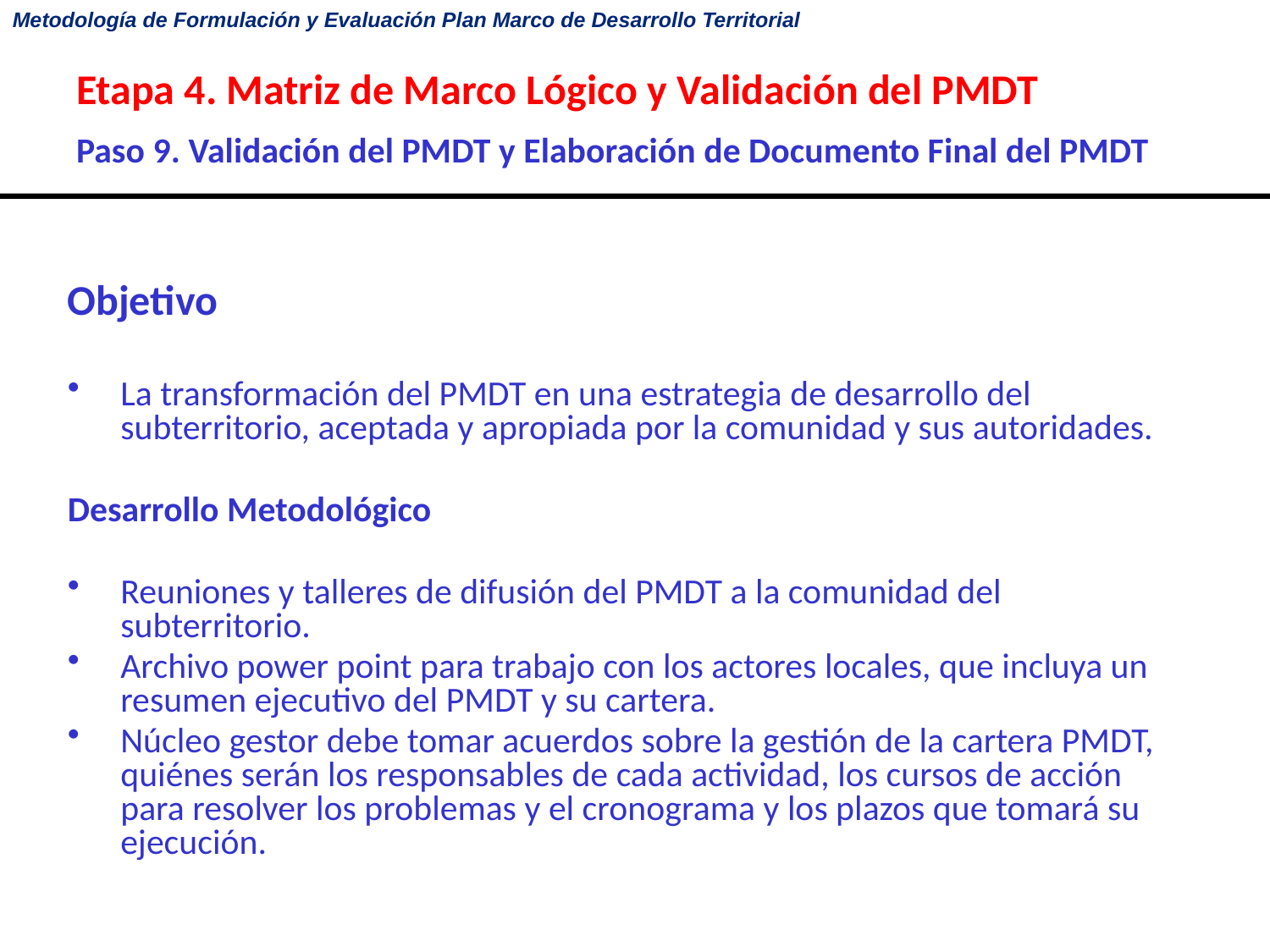

# Etapa 4. Matriz de Marco Lógico y Validación del PMDT Paso 9. Validación del PMDT y Elaboración de Documento Final del PMDT
Objetivo

La transformación del PMDT en una estrategia de desarrollo del subterritorio, aceptada y apropiada por la comunidad y sus autoridades.

Desarrollo Metodológico

Reuniones y talleres de difusión del PMDT a la comunidad del subterritorio.
Archivo power point para trabajo con los actores locales, que incluya un resumen ejecutivo del PMDT y su cartera.
Núcleo gestor debe tomar acuerdos sobre la gestión de la cartera PMDT, quiénes serán los responsables de cada actividad, los cursos de acción para resolver los problemas y el cronograma y los plazos que tomará su ejecución.